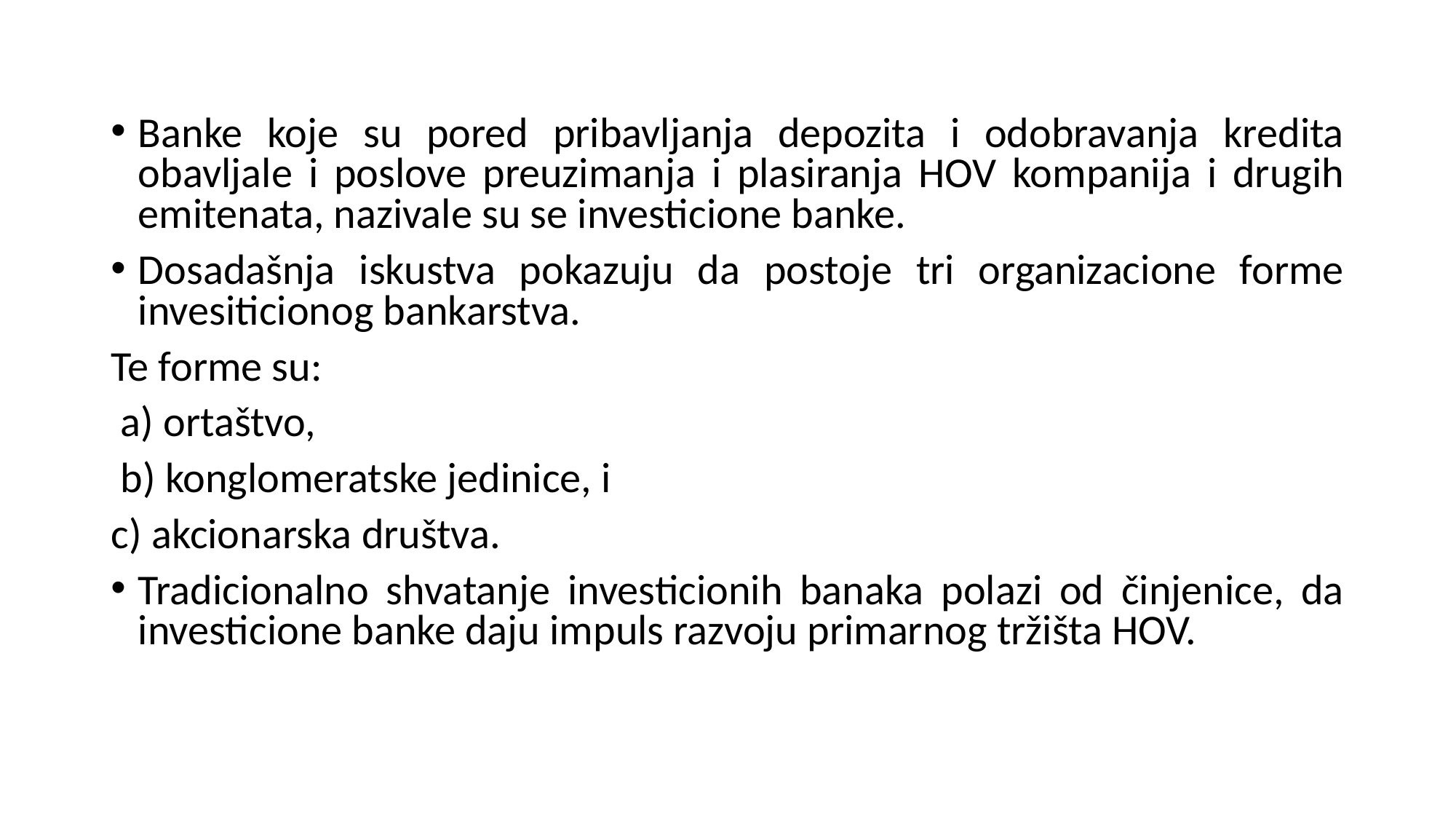

Banke koje su pored pribavljanja depozita i odobravanja kredita obavljale i poslove preuzimanja i plasiranja HOV kompanija i drugih emitenata, nazivale su se investicione banke.
Dosadašnja iskustva pokazuju da postoje tri organizacione forme invesiticionog bankarstva.
Te forme su:
 a) ortaštvo,
 b) konglomeratske jedinice, i
c) akcionarska društva.
Tradicionalno shvatanje investicionih banaka polazi od činjenice, da investicione banke daju impuls razvoju primarnog tržišta HOV.